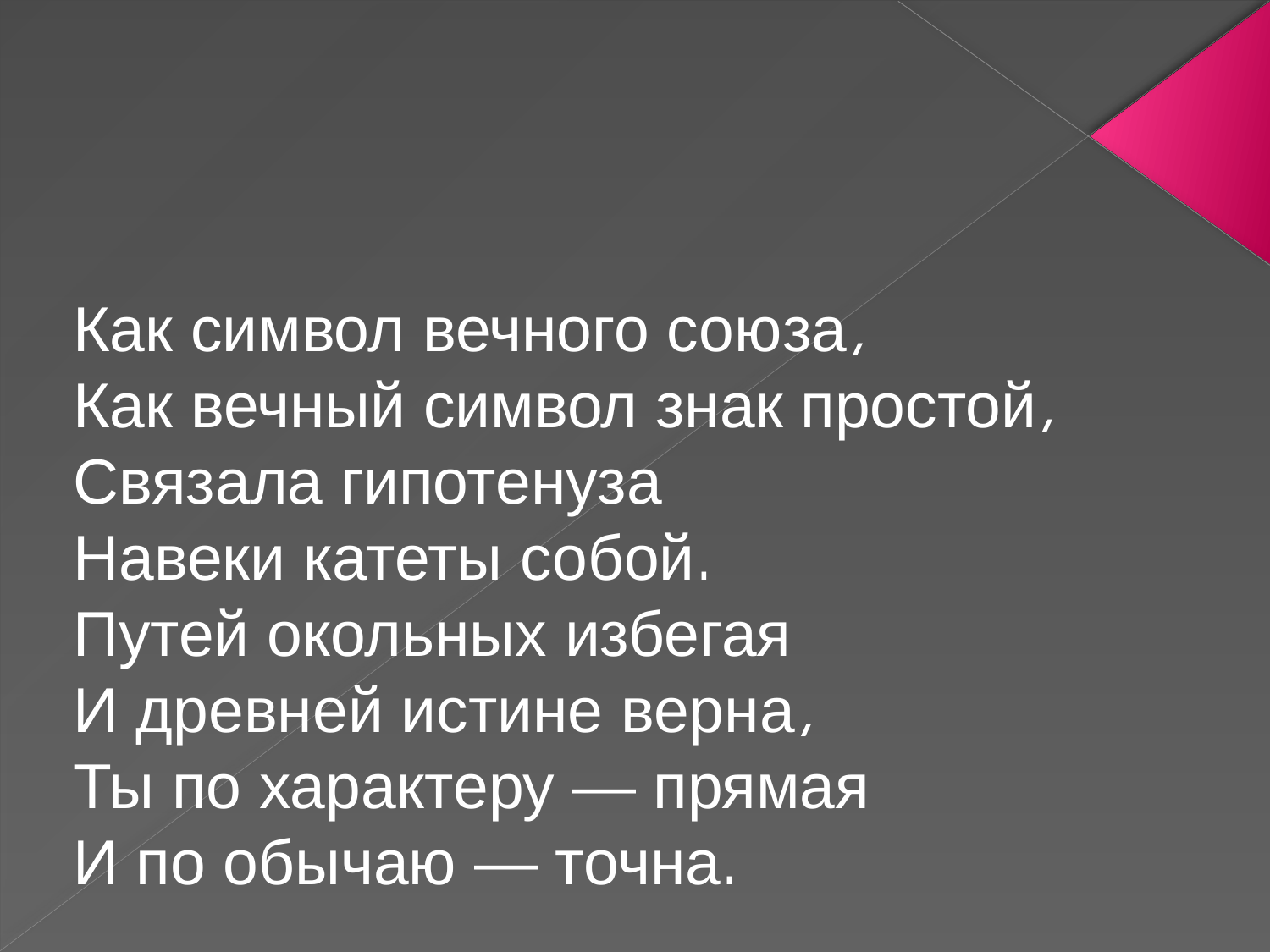

#

Как символ вечного союза,
Как вечный символ знак простой,
Связала гипотенуза
Навеки катеты собой.
Путей окольных избегая
И древней истине верна,
Ты по характеру — прямая
И по обычаю — точна.